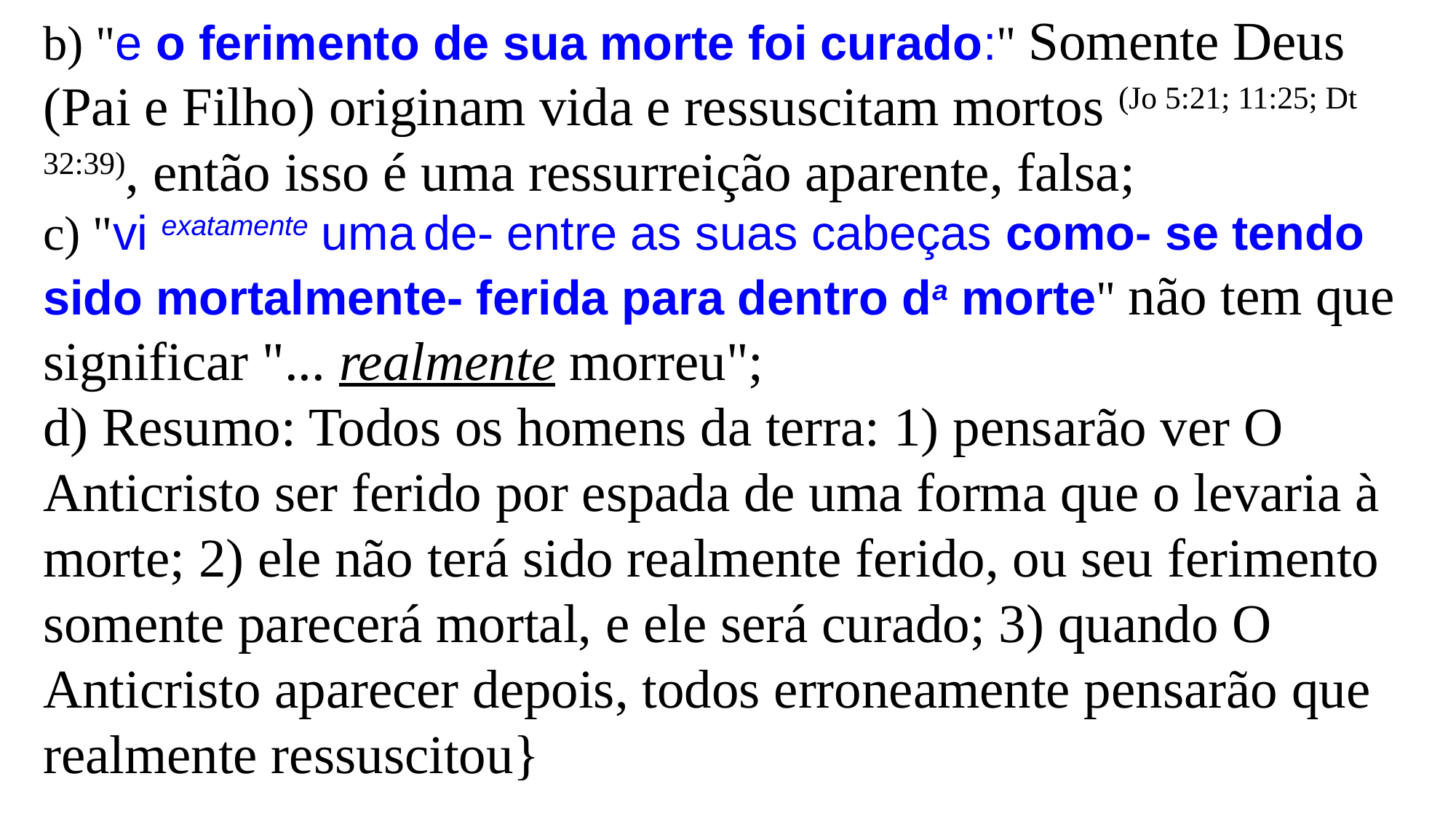

b) "e o ferimento de sua morte foi curado:" Somente Deus (Pai e Filho) originam vida e ressuscitam mortos (Jo 5:21; 11:25; Dt 32:39), então isso é uma ressurreição aparente, falsa;
c) "vi exatamente uma de- entre as suas cabeças como- se tendo sido mortalmente- ferida para dentro da morte" não tem que significar "... realmente morreu";
d) Resumo: Todos os homens da terra: 1) pensarão ver O Anticristo ser ferido por espada de uma forma que o levaria à morte; 2) ele não terá sido realmente ferido, ou seu ferimento somente parecerá mortal, e ele será curado; 3) quando O Anticristo aparecer depois, todos erroneamente pensarão que realmente ressuscitou}